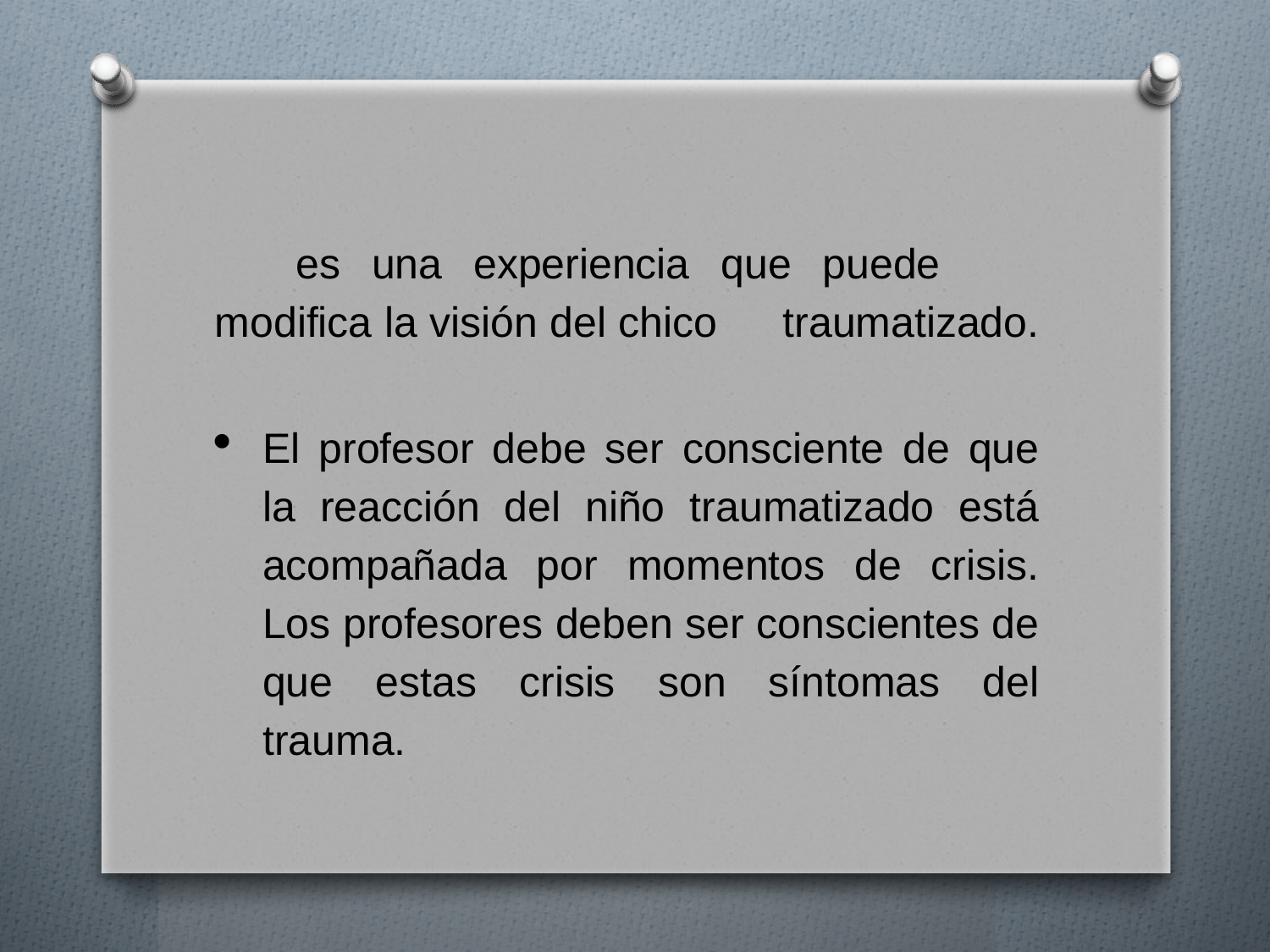

es una experiencia que puede 	modifica la visión del chico 	traumatizado.

El profesor debe ser consciente de que la reacción del niño traumatizado está acompañada por momentos de crisis. Los profesores deben ser conscientes de que estas crisis son síntomas del trauma.